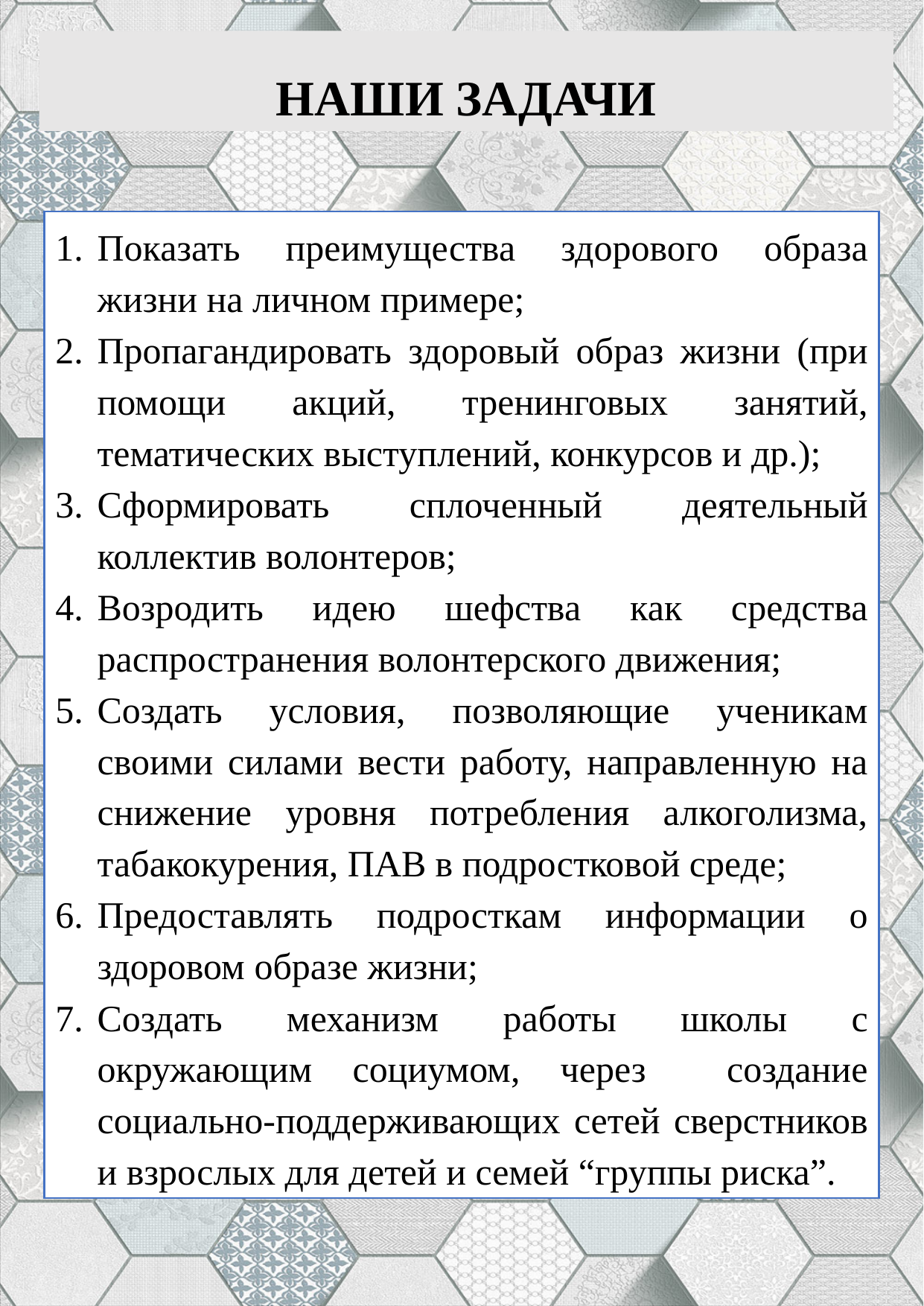

НАШИ ЗАДАЧИ
1.	Показать преимущества здорового образа жизни на личном примере;
2.	Пропагандировать здоровый образ жизни (при помощи акций, тренинговых занятий, тематических выступлений, конкурсов и др.);
3.	Сформировать сплоченный деятельный коллектив волонтеров;
4.	Возродить идею шефства как средства распространения волонтерского движения;
5.	Создать условия, позволяющие ученикам своими силами вести работу, направленную на снижение уровня потребления алкоголизма, табакокурения, ПАВ в подростковой среде;
6.	Предоставлять подросткам информации о здоровом образе жизни;
7.	Создать механизм работы школы с окружающим социумом, через  создание социально-поддерживающих сетей сверстников и взрослых для детей и семей “группы риска”.